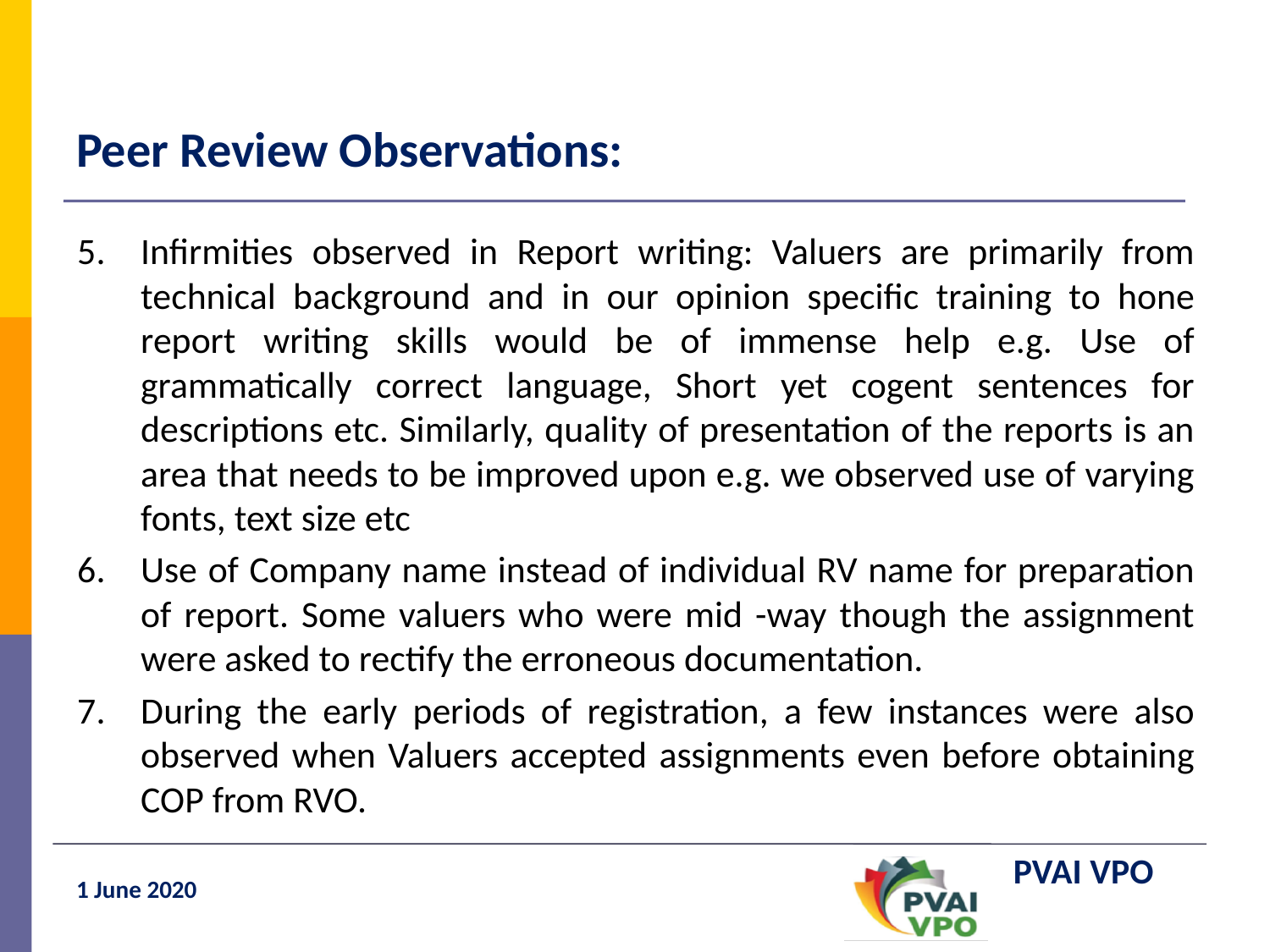

# Peer Review Observations:
Infirmities observed in Report writing: Valuers are primarily from technical background and in our opinion specific training to hone report writing skills would be of immense help e.g. Use of grammatically correct language, Short yet cogent sentences for descriptions etc. Similarly, quality of presentation of the reports is an area that needs to be improved upon e.g. we observed use of varying fonts, text size etc
Use of Company name instead of individual RV name for preparation of report. Some valuers who were mid -way though the assignment were asked to rectify the erroneous documentation.
During the early periods of registration, a few instances were also observed when Valuers accepted assignments even before obtaining COP from RVO.

1 June 2020